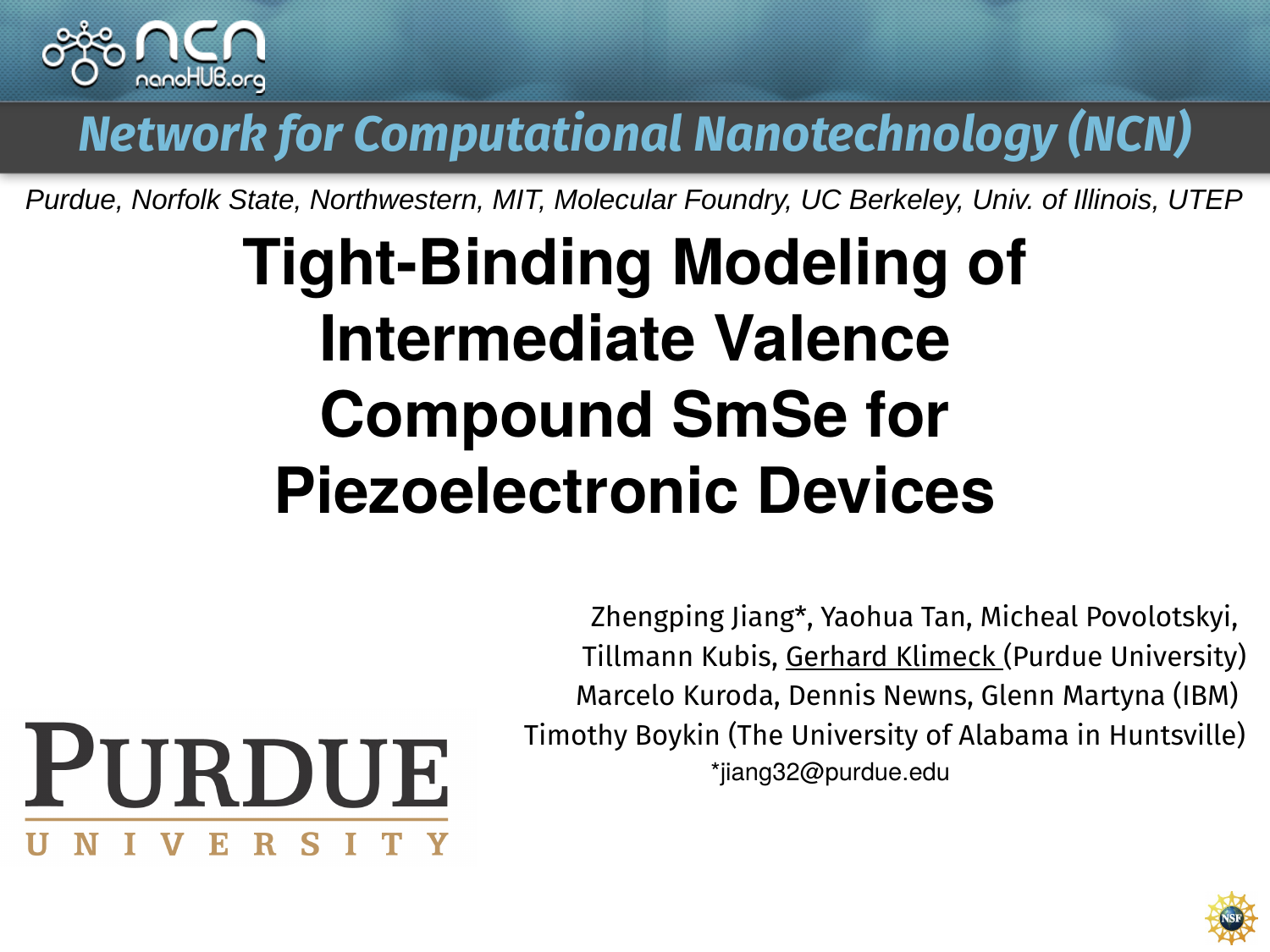

Tight-Binding Modeling of Intermediate Valence
Compound SmSe for Piezoelectronic Devices
Zhengping Jiang*, Yaohua Tan, Micheal Povolotskyi,
Tillmann Kubis, Gerhard Klimeck (Purdue University)
Marcelo Kuroda, Dennis Newns, Glenn Martyna (IBM)
Timothy Boykin (The University of Alabama in Huntsville)
*jiang32@purdue.edu